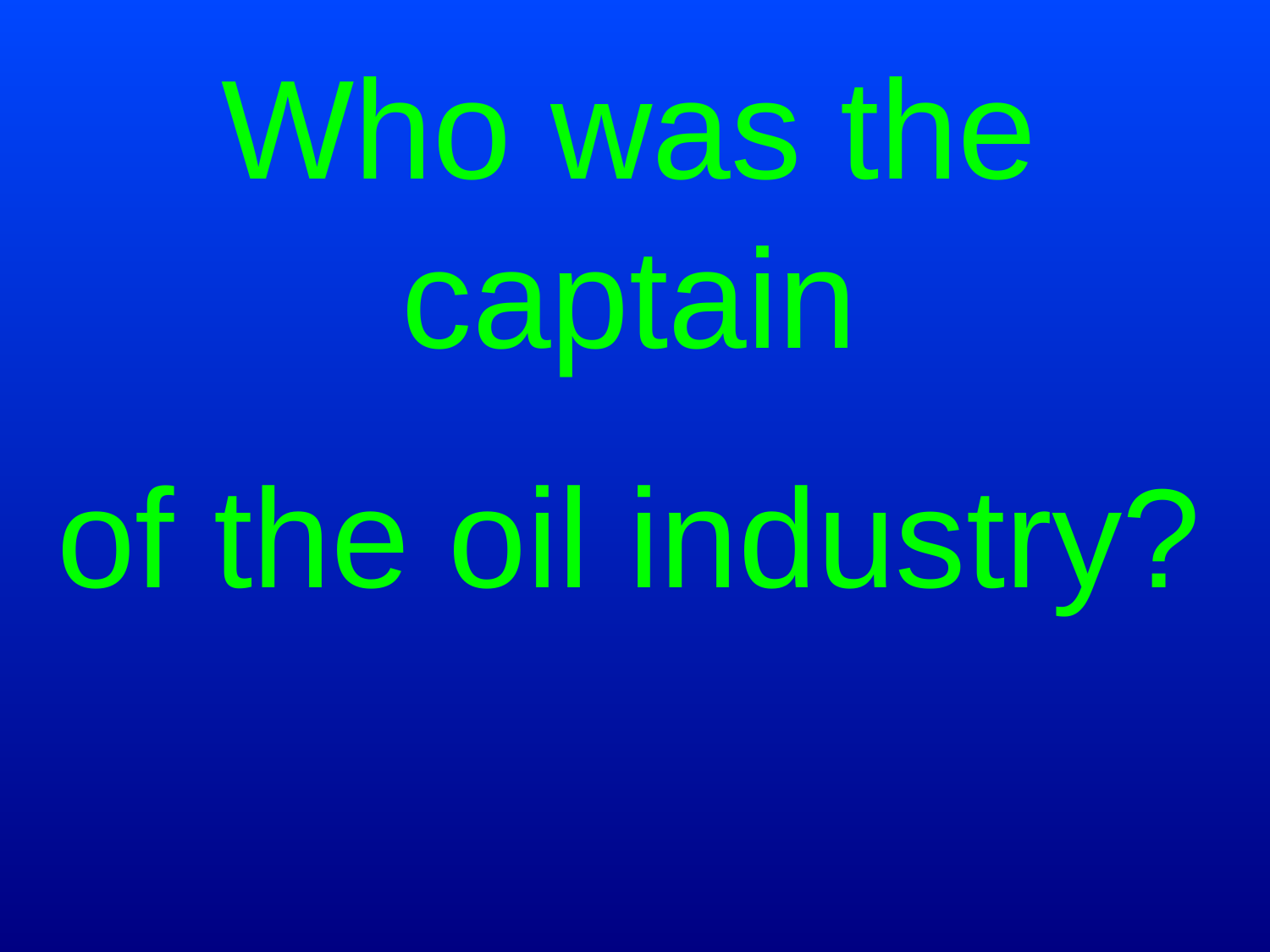

Who was the captain
of the oil industry?